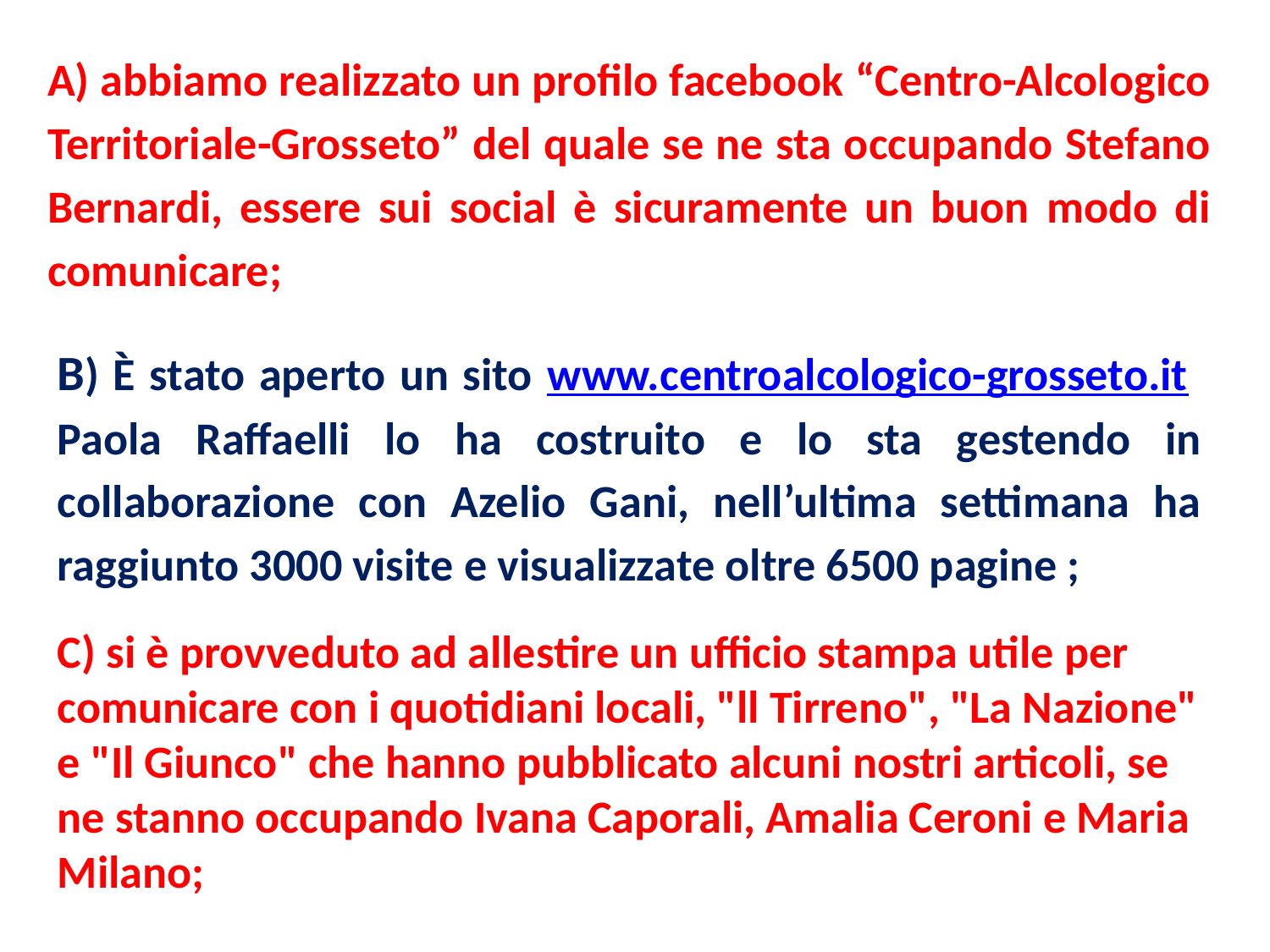

A) abbiamo realizzato un profilo facebook “Centro-Alcologico Territoriale-Grosseto” del quale se ne sta occupando Stefano Bernardi, essere sui social è sicuramente un buon modo di comunicare;
B) È stato aperto un sito www.centroalcologico-grosseto.it  Paola Raffaelli lo ha costruito e lo sta gestendo in collaborazione con Azelio Gani, nell’ultima settimana ha raggiunto 3000 visite e visualizzate oltre 6500 pagine ;
C) si è provveduto ad allestire un ufficio stampa utile per comunicare con i quotidiani locali, "ll Tirreno", "La Nazione" e "Il Giunco" che hanno pubblicato alcuni nostri articoli, se ne stanno occupando Ivana Caporali, Amalia Ceroni e Maria Milano;